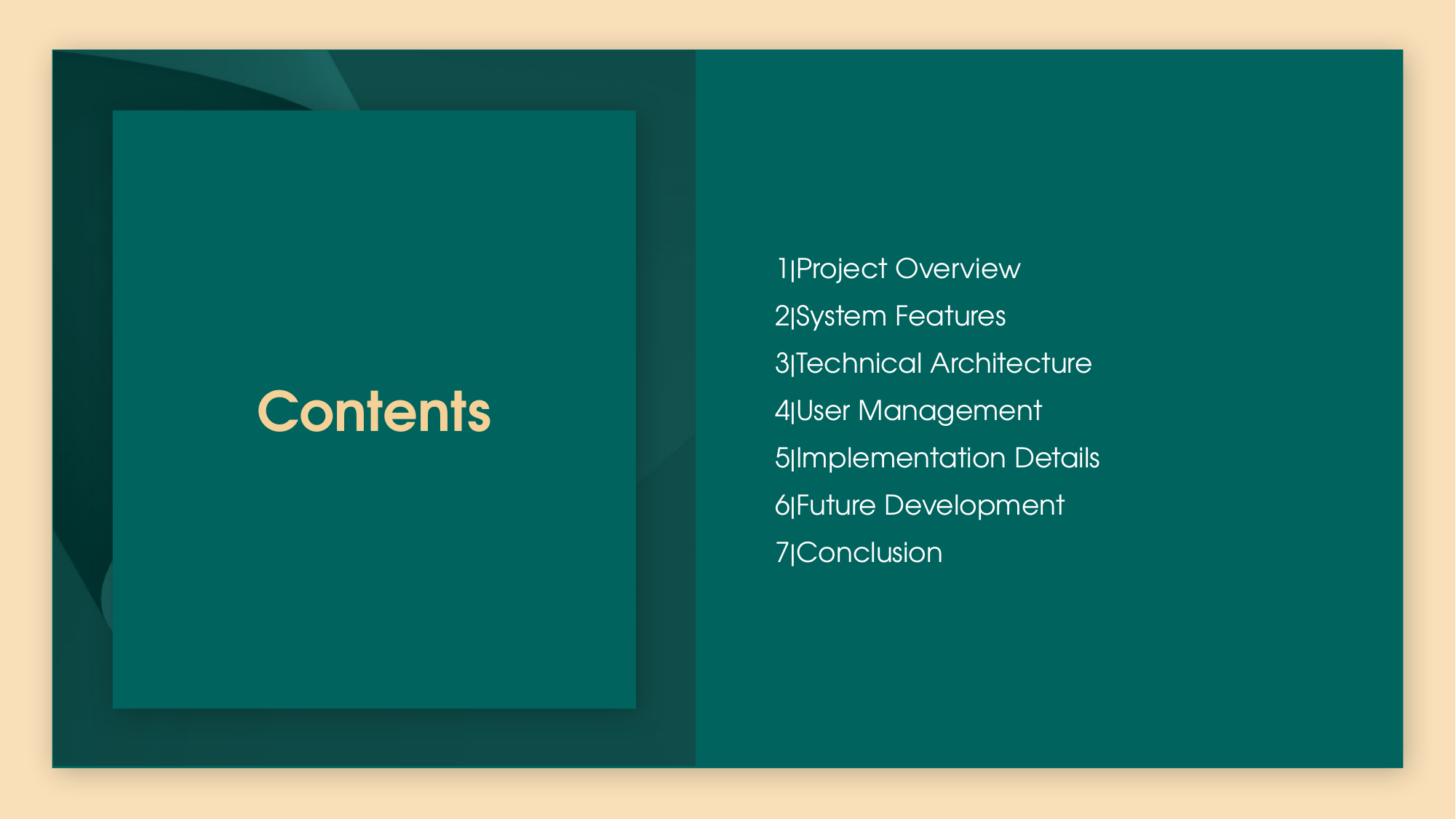

# Contents
1|Project Overview
2|System Features
3|Technical Architecture
4|User Management
5|Implementation Details
6|Future Development
7|Conclusion